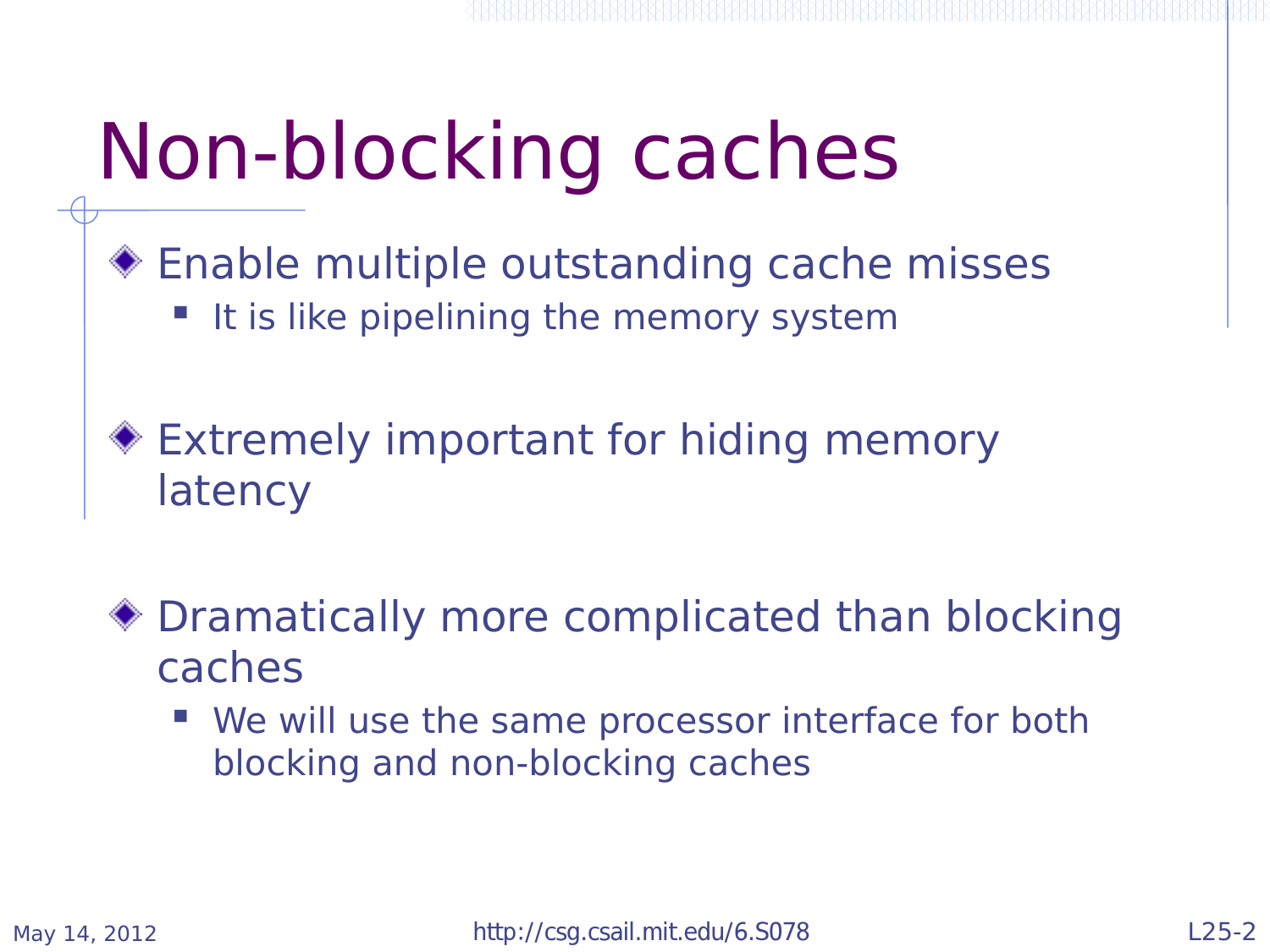

# Non-blocking caches
Enable multiple outstanding cache misses
It is like pipelining the memory system

Extremely important for hiding memory latency

Dramatically more complicated than blocking caches
We will use the same processor interface for both blocking and non-blocking caches
May 14, 2012
http://csg.csail.mit.edu/6.S078
L25-2